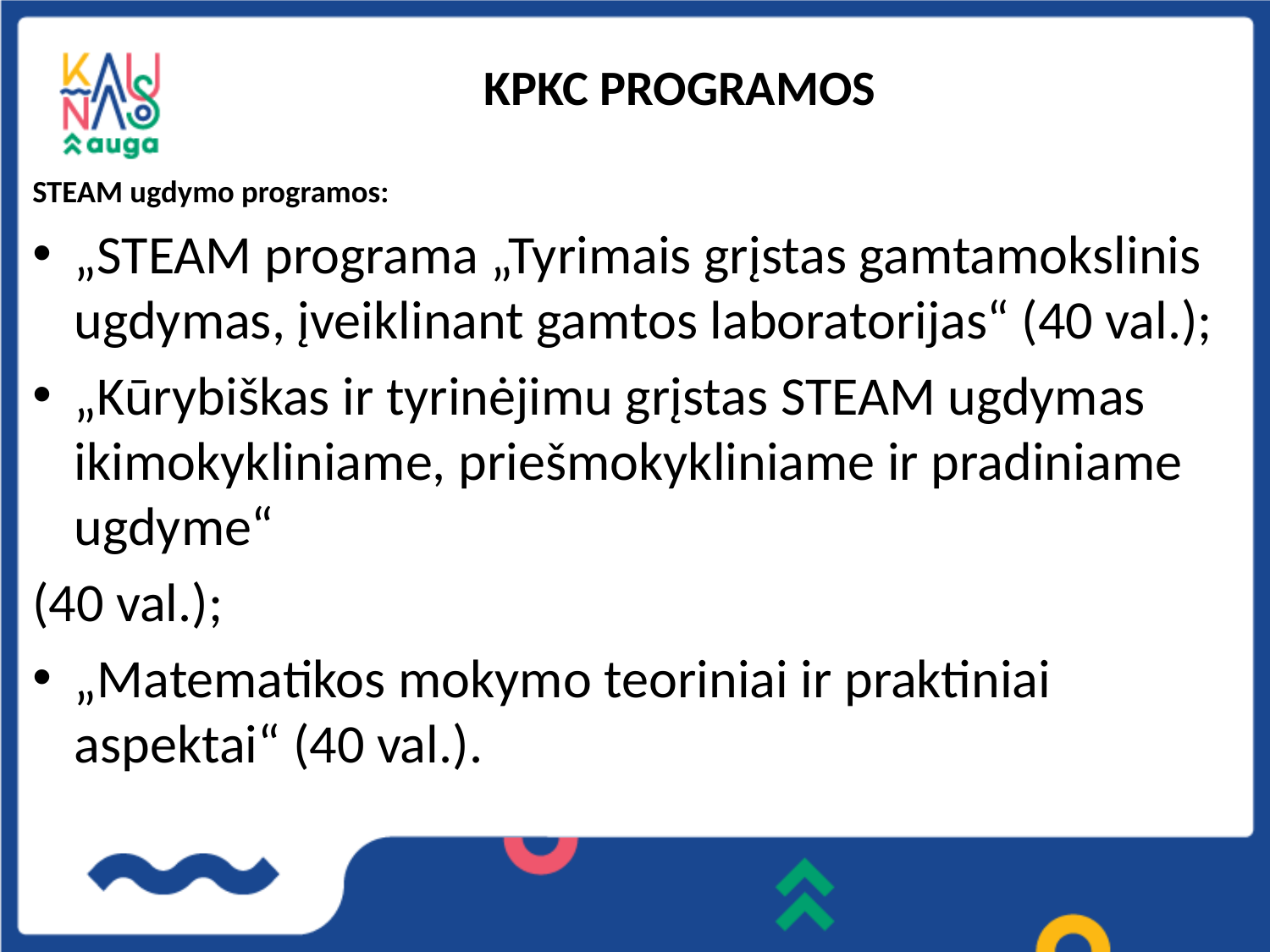

# KPKC PROGRAMOS
STEAM ugdymo programos:
„STEAM programa „Tyrimais grįstas gamtamokslinis ugdymas, įveiklinant gamtos laboratorijas“ (40 val.);
„Kūrybiškas ir tyrinėjimu grįstas STEAM ugdymas ikimokykliniame, priešmokykliniame ir pradiniame ugdyme“
(40 val.);
„Matematikos mokymo teoriniai ir praktiniai aspektai“ (40 val.).